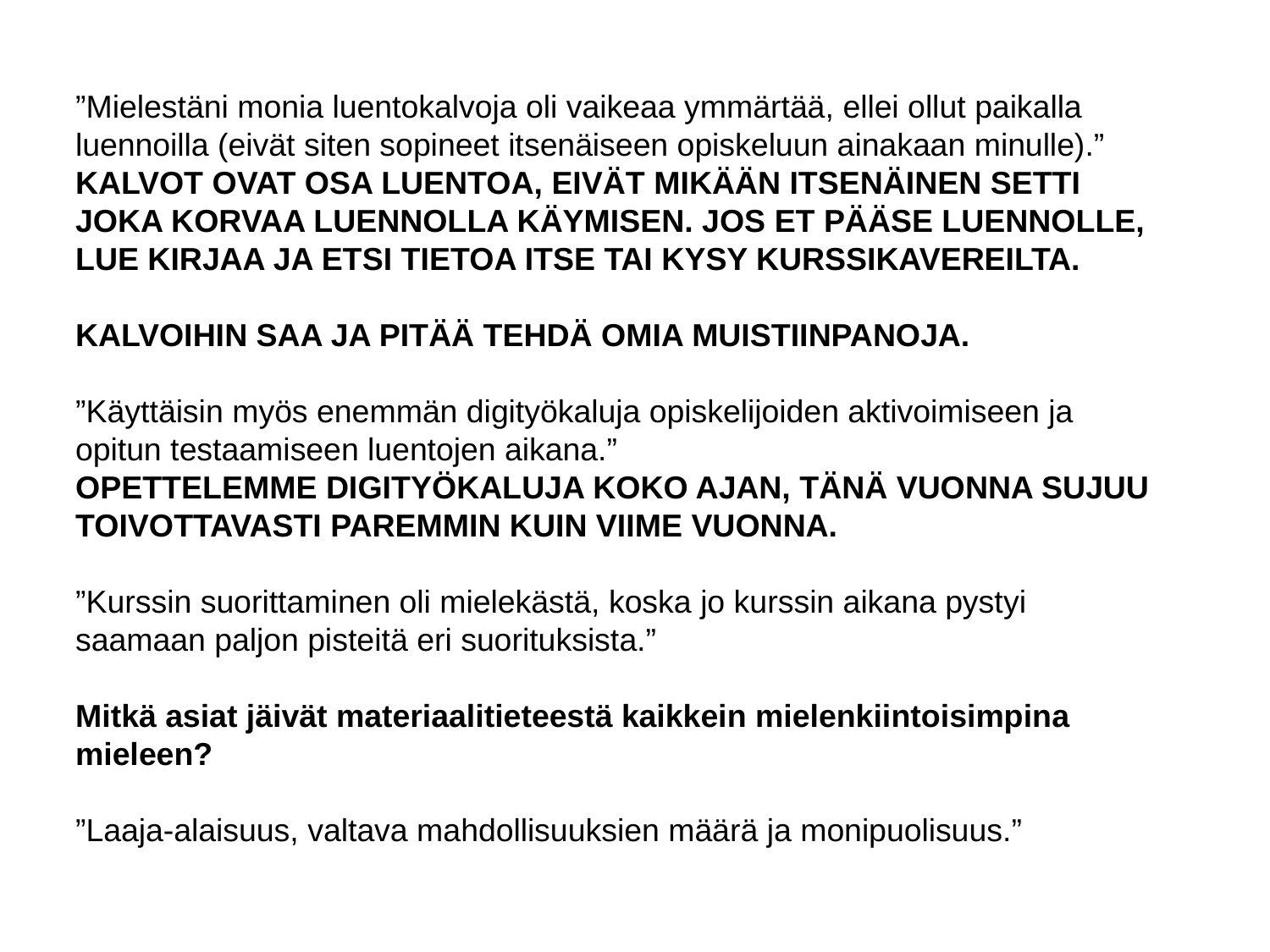

”Mielestäni monia luentokalvoja oli vaikeaa ymmärtää, ellei ollut paikalla luennoilla (eivät siten sopineet itsenäiseen opiskeluun ainakaan minulle).”
KALVOT OVAT OSA LUENTOA, EIVÄT MIKÄÄN ITSENÄINEN SETTI JOKA KORVAA LUENNOLLA KÄYMISEN. JOS ET PÄÄSE LUENNOLLE, LUE KIRJAA JA ETSI TIETOA ITSE TAI KYSY KURSSIKAVEREILTA.

KALVOIHIN SAA JA PITÄÄ TEHDÄ OMIA MUISTIINPANOJA.

”Käyttäisin myös enemmän digityökaluja opiskelijoiden aktivoimiseen ja opitun testaamiseen luentojen aikana.”
OPETTELEMME DIGITYÖKALUJA KOKO AJAN, TÄNÄ VUONNA SUJUU TOIVOTTAVASTI PAREMMIN KUIN VIIME VUONNA.

”Kurssin suorittaminen oli mielekästä, koska jo kurssin aikana pystyi saamaan paljon pisteitä eri suorituksista.”

Mitkä asiat jäivät materiaalitieteestä kaikkein mielenkiintoisimpina mieleen?

”Laaja-alaisuus, valtava mahdollisuuksien määrä ja monipuolisuus.”